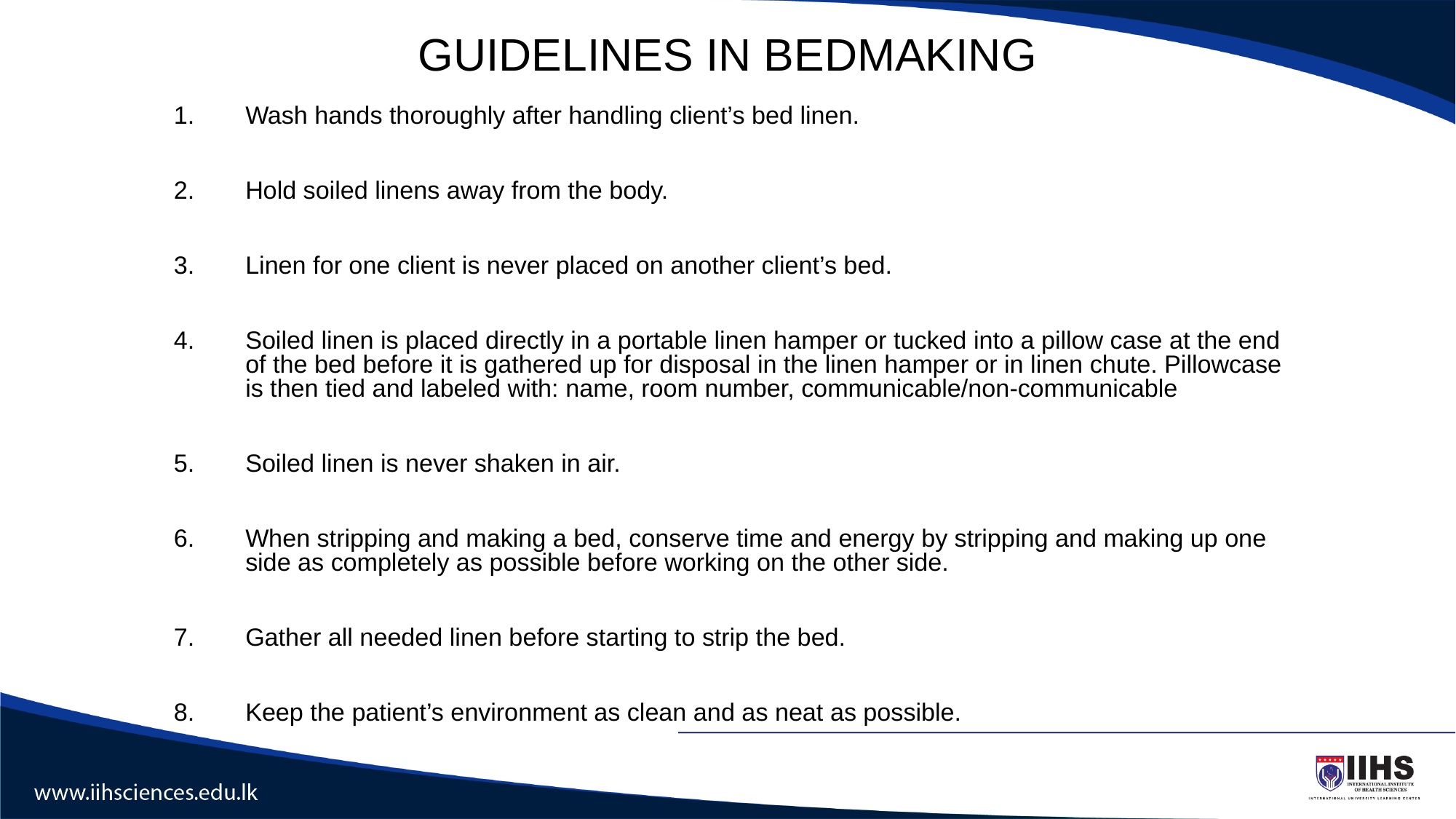

# GUIDELINES IN BEDMAKING
Wash hands thoroughly after handling client’s bed linen.

Hold soiled linens away from the body.

Linen for one client is never placed on another client’s bed.

Soiled linen is placed directly in a portable linen hamper or tucked into a pillow case at the end of the bed before it is gathered up for disposal in the linen hamper or in linen chute. Pillowcase is then tied and labeled with: name, room number, communicable/non-communicable

Soiled linen is never shaken in air.

When stripping and making a bed, conserve time and energy by stripping and making up one side as completely as possible before working on the other side.

Gather all needed linen before starting to strip the bed.

Keep the patient’s environment as clean and as neat as possible.